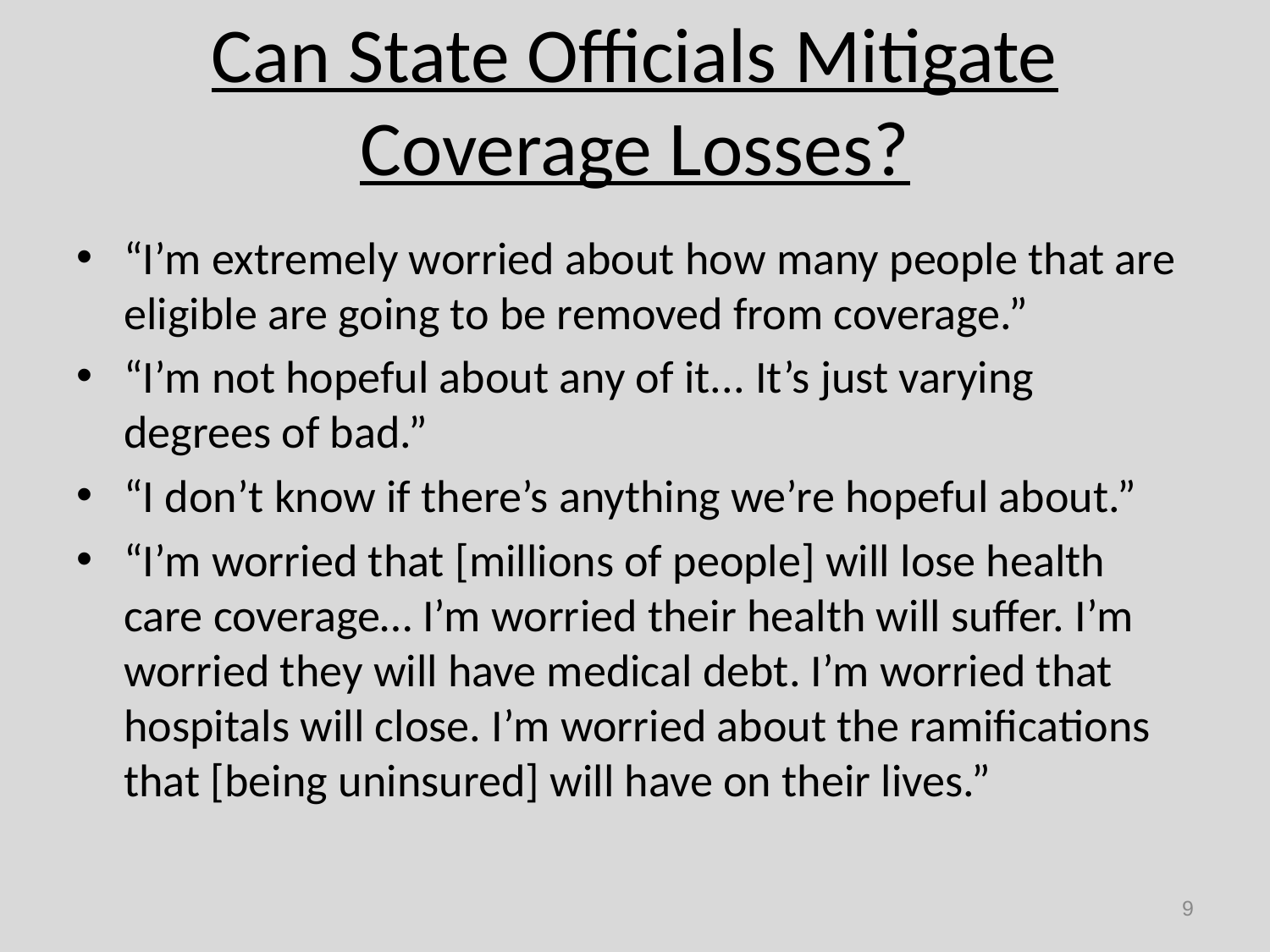

# Can State Officials Mitigate Coverage Losses?
“I’m extremely worried about how many people that are eligible are going to be removed from coverage.”
“I’m not hopeful about any of it... It’s just varying degrees of bad.”
“I don’t know if there’s anything we’re hopeful about.”
“I’m worried that [millions of people] will lose health care coverage… I’m worried their health will suffer. I’m worried they will have medical debt. I’m worried that hospitals will close. I’m worried about the ramifications that [being uninsured] will have on their lives.”
9